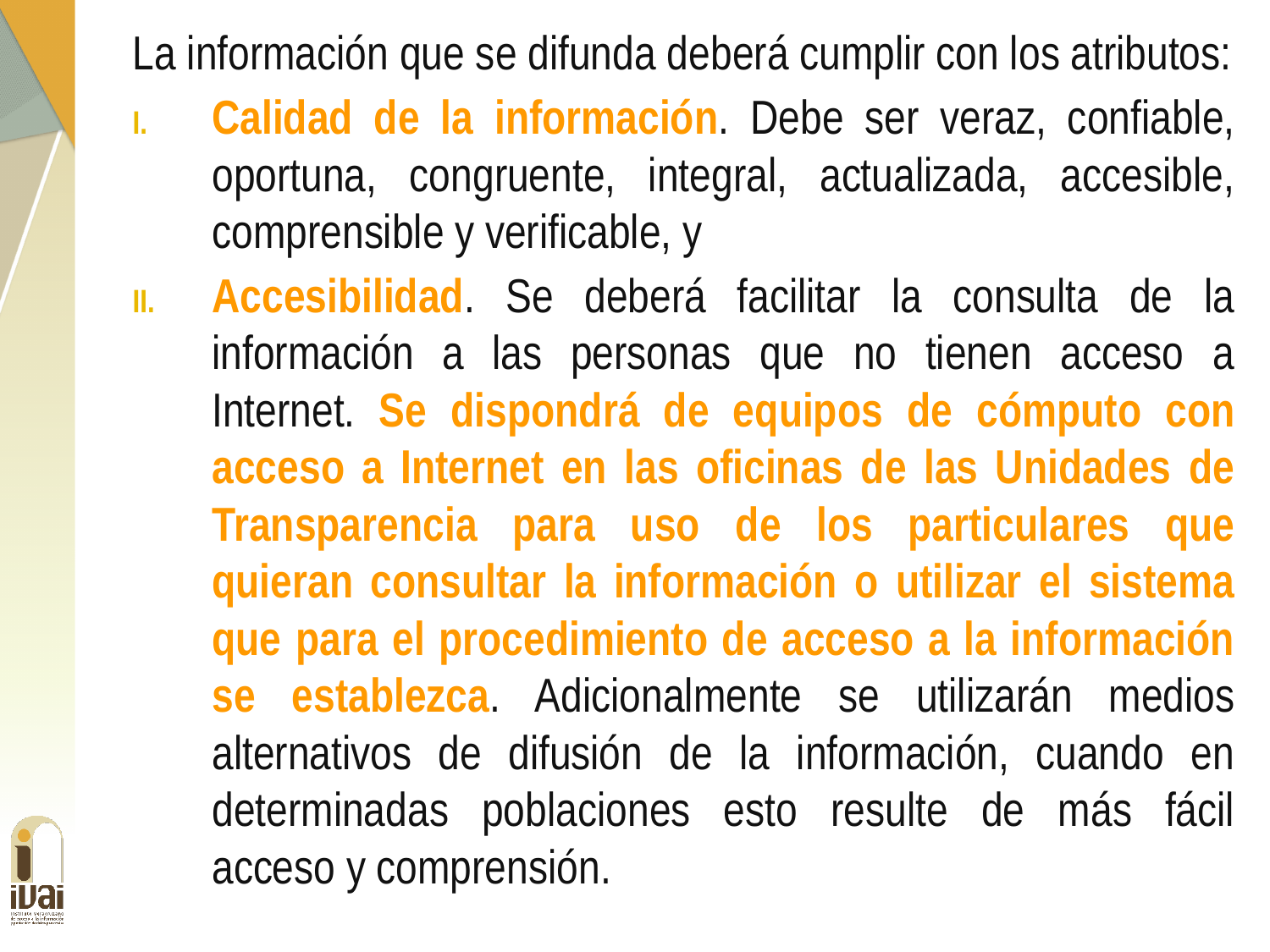

La información que se difunda deberá cumplir con los atributos:
Calidad de la información. Debe ser veraz, confiable, oportuna, congruente, integral, actualizada, accesible, comprensible y verificable, y
Accesibilidad. Se deberá facilitar la consulta de la información a las personas que no tienen acceso a Internet. Se dispondrá de equipos de cómputo con acceso a Internet en las oficinas de las Unidades de Transparencia para uso de los particulares que quieran consultar la información o utilizar el sistema que para el procedimiento de acceso a la información se establezca. Adicionalmente se utilizarán medios alternativos de difusión de la información, cuando en determinadas poblaciones esto resulte de más fácil acceso y comprensión.